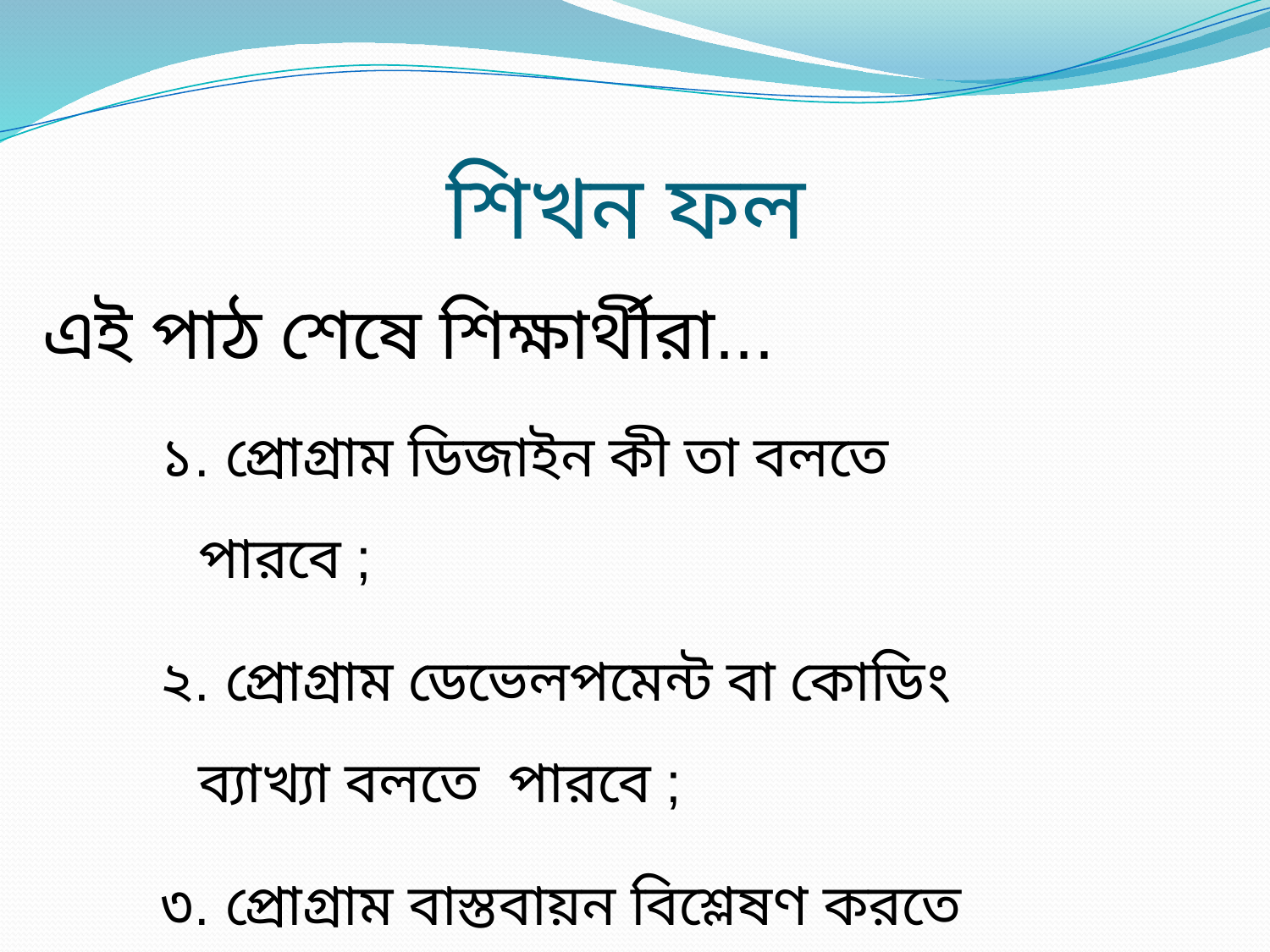

# শিখন ফল
এই পাঠ শেষে শিক্ষার্থীরা...
১. প্রোগ্রাম ডিজাইন কী তা বলতে পারবে ;
২. প্রোগ্রাম ডেভেলপমেন্ট বা কোডিং ব্যাখ্যা বলতে  পারবে ;
৩. প্রোগ্রাম বাস্তবায়ন বিশ্লেষণ করতে   পারবে ।